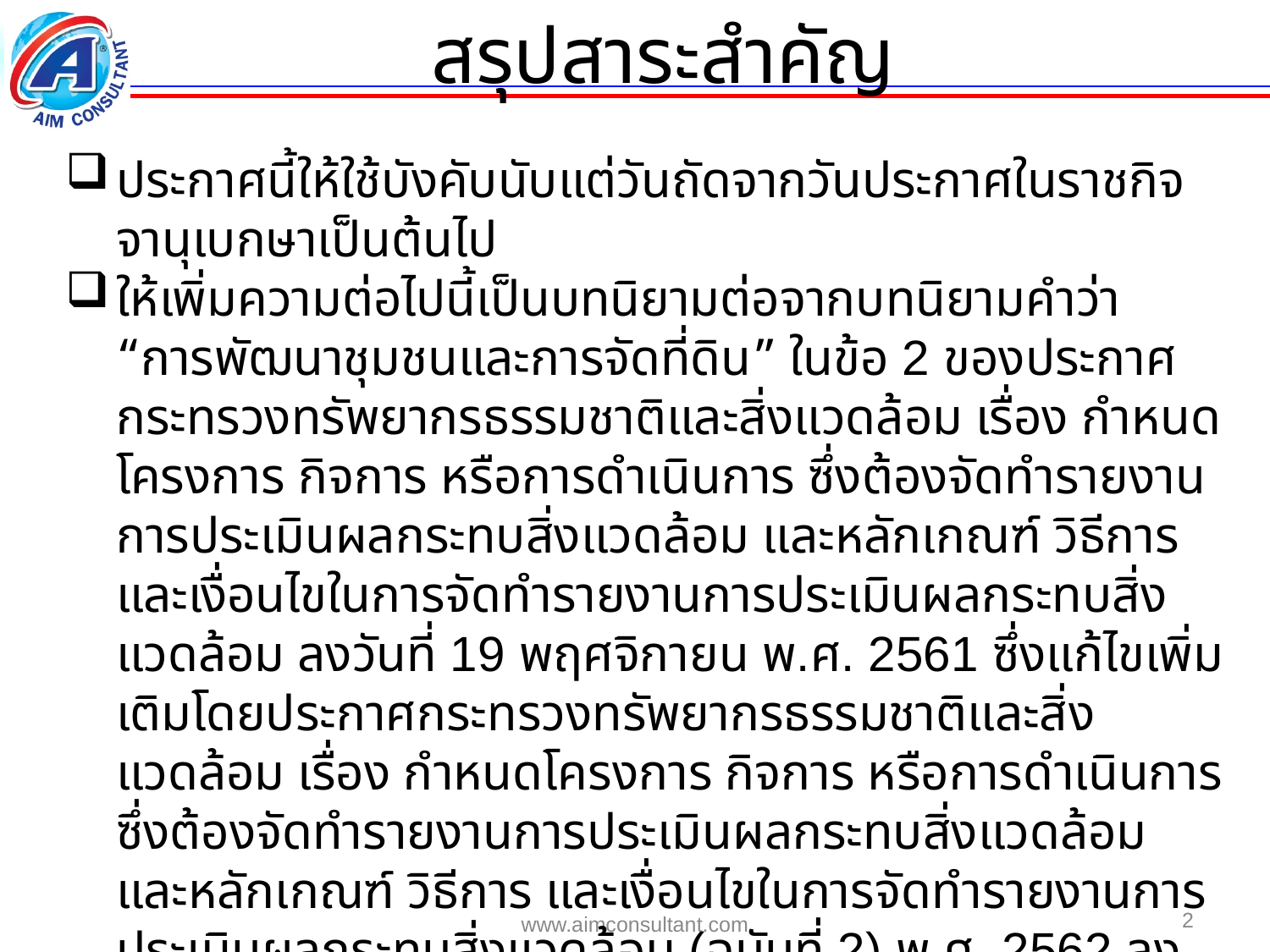

สรุปสาระสำคัญ
ประกาศนี้ให้ใช้บังคับนับแต่วันถัดจากวันประกาศในราชกิจจานุเบกษาเป็นต้นไป
ให้เพิ่มความต่อไปนี้เป็นบทนิยามต่อจากบทนิยามคำว่า “การพัฒนาชุมชนและการจัดที่ดิน” ในข้อ 2 ของประกาศกระทรวงทรัพยากรธรรมชาติและสิ่งแวดล้อม เรื่อง กำหนดโครงการ กิจการ หรือการดำเนินการ ซึ่งต้องจัดทำรายงานการประเมินผลกระทบสิ่งแวดล้อม และหลักเกณฑ์ วิธีการ และเงื่อนไขในการจัดทำรายงานการประเมินผลกระทบสิ่งแวดล้อม ลงวันที่ 19 พฤศจิกายน พ.ศ. 2561 ซึ่งแก้ไขเพิ่มเติมโดยประกาศกระทรวงทรัพยากรธรรมชาติและสิ่งแวดล้อม เรื่อง กำหนดโครงการ กิจการ หรือการดำเนินการ ซึ่งต้องจัดทำรายงานการประเมินผลกระทบสิ่งแวดล้อม และหลักเกณฑ์ วิธีการ และเงื่อนไขในการจัดทำรายงานการประเมินผลกระทบสิ่งแวดล้อม (ฉบับที่ 2) พ.ศ. 2562 ลงวันที่ 28 พฤศจิกายน พ.ศ. 2562
2
www.aimconsultant.com